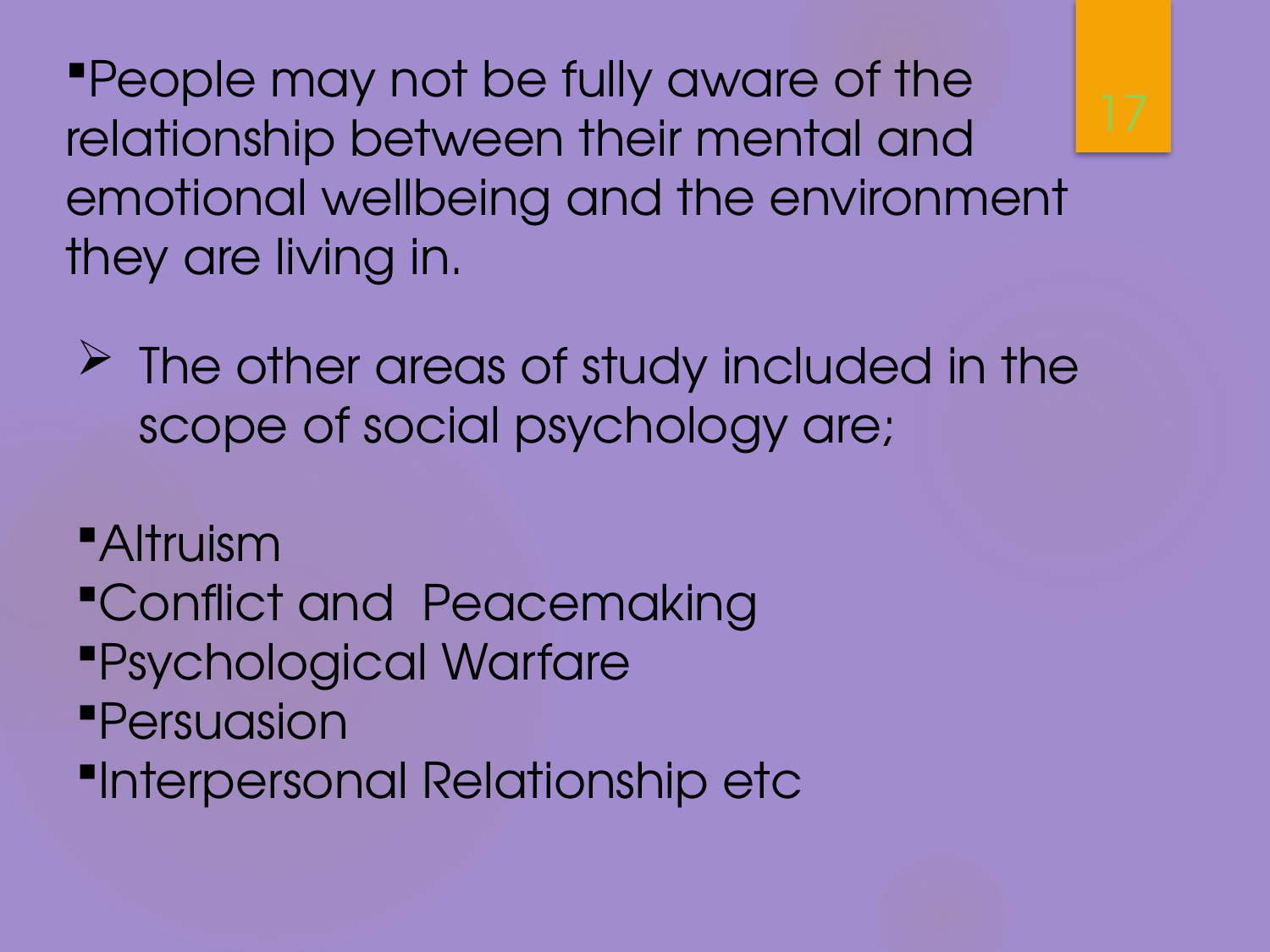

People may not be fully aware of the relationship between their mental and emotional wellbeing and the environment they are living in.
17
The other areas of study included in the scope of social psychology are;

Altruism
Conflict and  Peacemaking
Psychological Warfare
Persuasion
Interpersonal Relationship etc